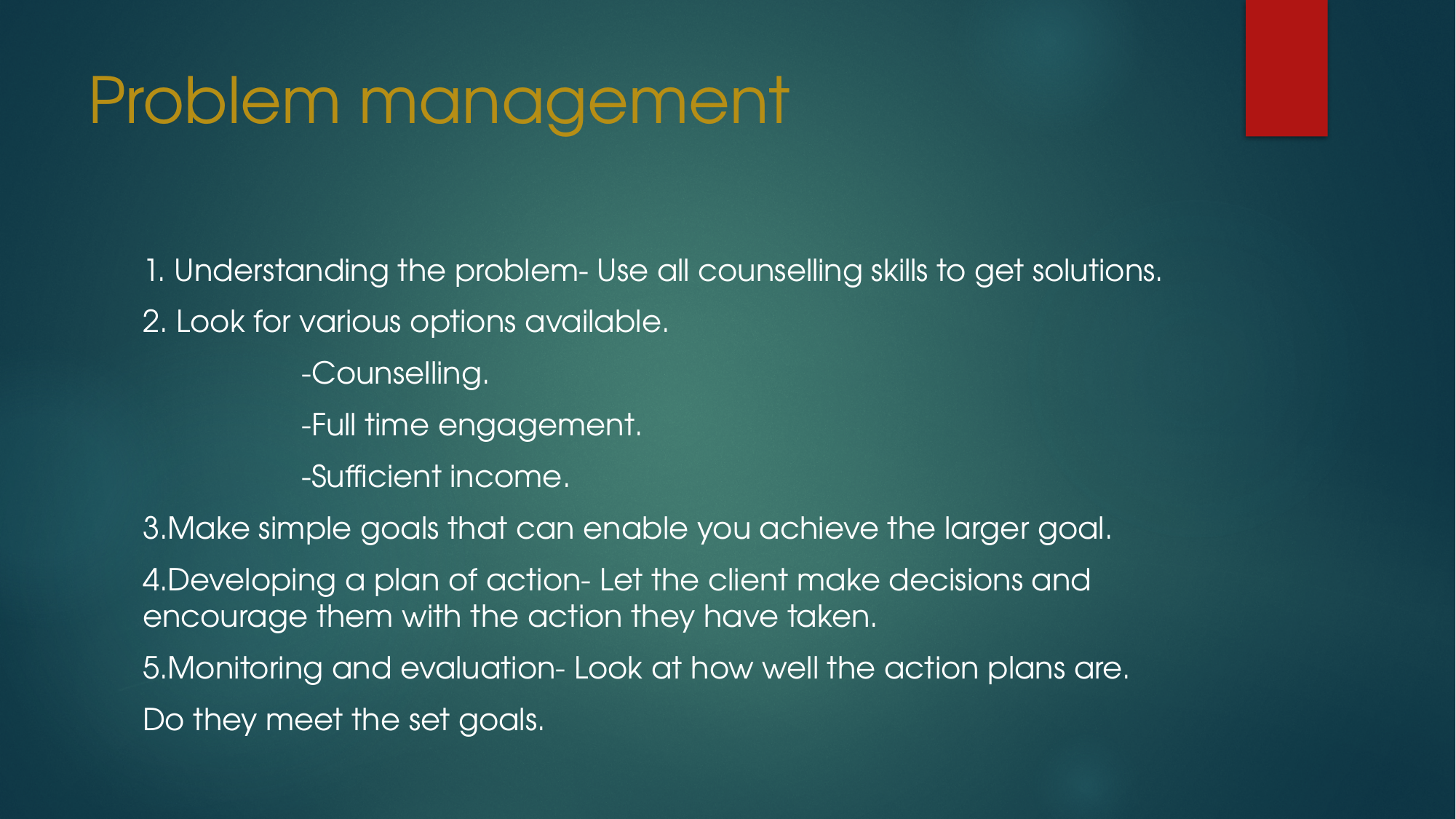

# Problem management
1. Understanding the problem- Use all counselling skills to get solutions.
2. Look for various options available.
                   -Counselling.
                   -Full time engagement.
                   -Sufficient income.
3.Make simple goals that can enable you achieve the larger goal.
4.Developing a plan of action- Let the client make decisions and encourage them with the action they have taken.
5.Monitoring and evaluation- Look at how well the action plans are.
Do they meet the set goals.